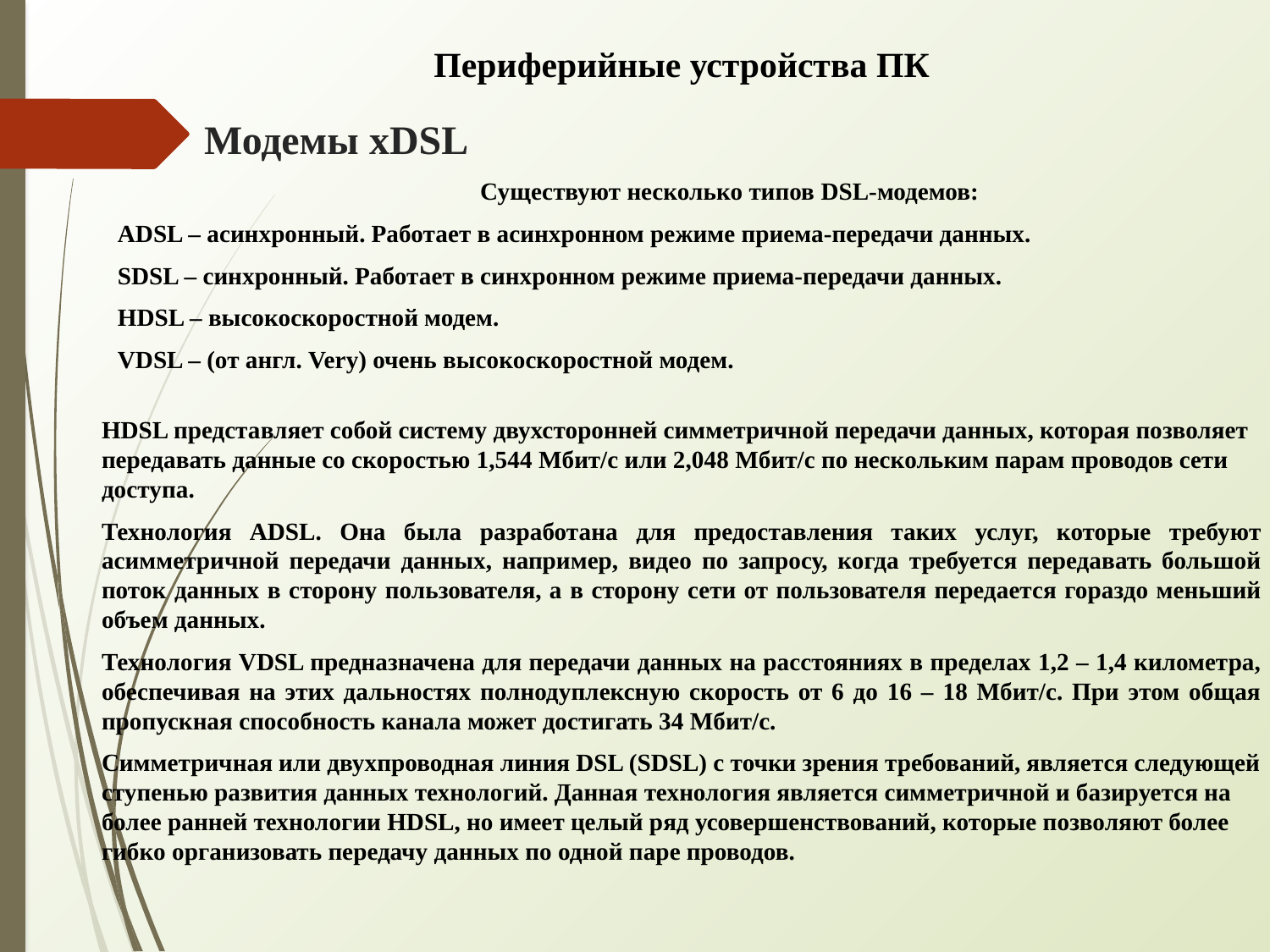

Периферийные устройства ПК
Модемы xDSL
Существуют несколько типов DSL-модемов:
ADSL – асинхронный. Работает в асинхронном режиме приема-передачи данных.
SDSL – синхронный. Работает в синхронном режиме приема-передачи данных.
HDSL – высокоскоростной модем.
VDSL – (от англ. Very) очень высокоскоростной модем.
HDSL представляет собой систему двухсторонней симметричной передачи данных, которая позволяет передавать данные со скоростью 1,544 Мбит/с или 2,048 Мбит/с по нескольким парам проводов сети доступа.
Технология ADSL. Она была разработана для предоставления таких услуг, которые требуют асимметричной передачи данных, например, видео по запросу, когда требуется передавать большой поток данных в сторону пользователя, а в сторону сети от пользователя передается гораздо меньший объем данных.
Технология VDSL предназначена для передачи данных на расстояниях в пределах 1,2 – 1,4 километра, обеспечивая на этих дальностях полнодуплексную скорость от 6 до 16 – 18 Мбит/с. При этом общая пропускная способность канала может достигать 34 Мбит/с.
Симметричная или двухпроводная линия DSL (SDSL) с точки зрения требований, является следующей ступенью развития данных технологий. Данная технология является симметричной и базируется на более ранней технологии HDSL, но имеет целый ряд усовершенствований, которые позволяют более гибко организовать передачу данных по одной паре проводов.